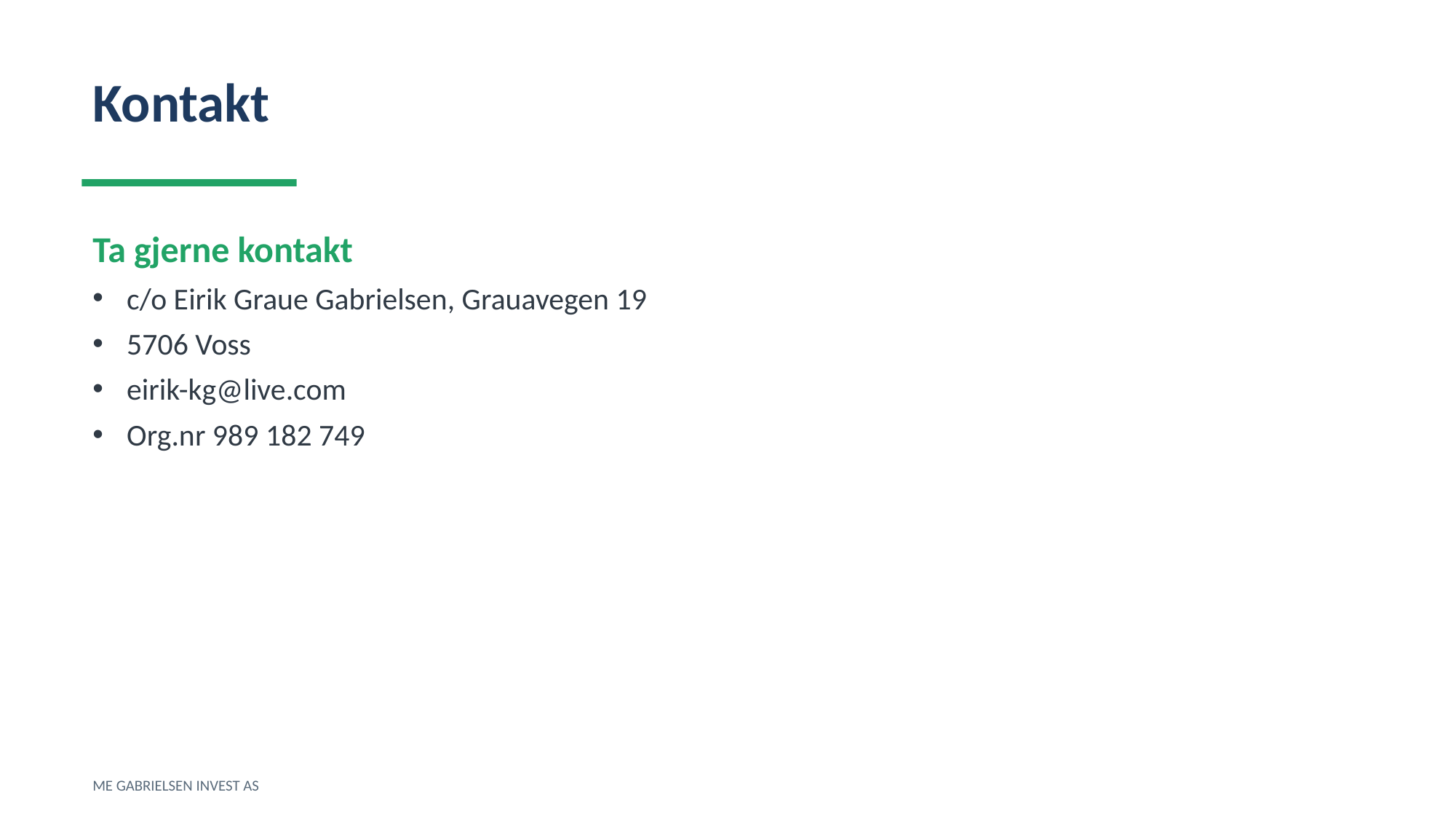

Kontakt

Ta gjerne kontakt
c/o Eirik Graue Gabrielsen, Grauavegen 19
5706 Voss
eirik-kg@live.com
Org.nr 989 182 749
ME GABRIELSEN INVEST AS